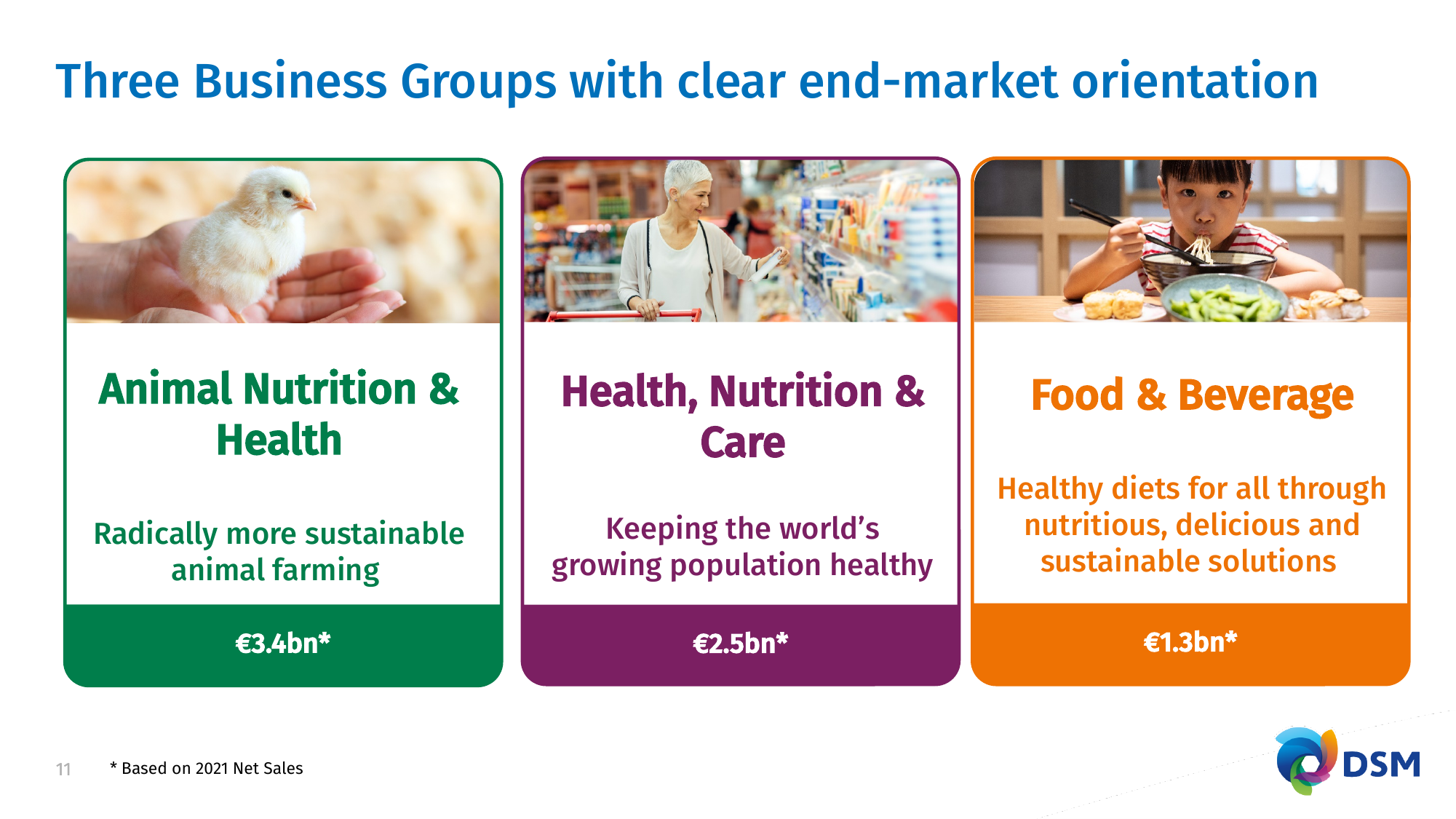

# Three Business Groups with clear end-market orientation

Animal Nutrition & Health
Radically more sustainable animal farming
Health, Nutrition & Care
Keeping the world’s growing population healthy
Food & Beverage
Healthy diets for all through nutritious, delicious and sustainable solutions
€1.3bn*
€3.4bn*
€2.5bn*
* Based on 2021 Net Sales
11
11